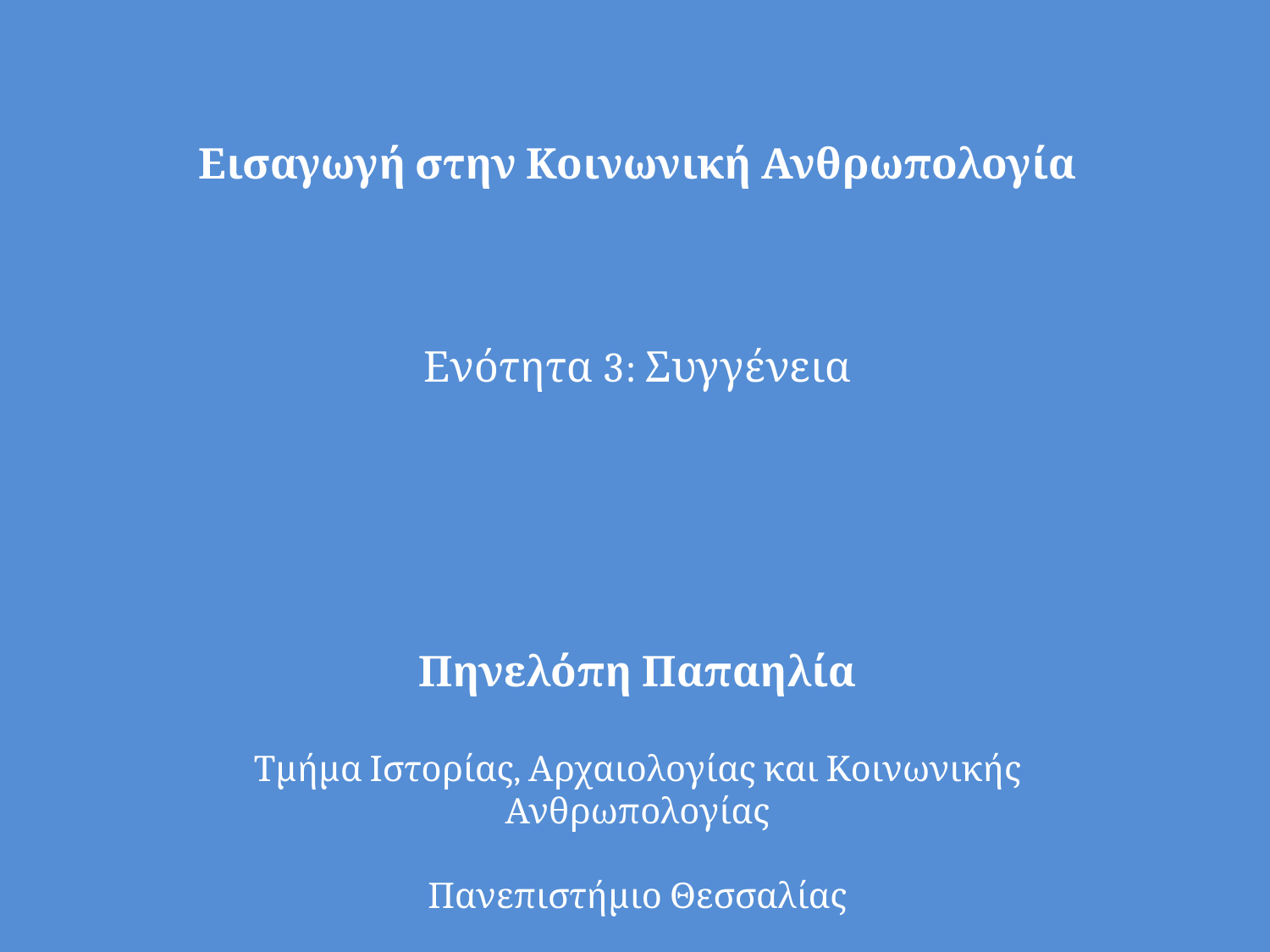

Εισαγωγή στην Κοινωνική Ανθρωπολογία

Ενότητα 3: Συγγένεια

Πηνελόπη Παπαηλία

Τμήμα Ιστορίας, Αρχαιολογίας και Κοινωνικής Ανθρωπολογίας

Πανεπιστήμιο Θεσσαλίας